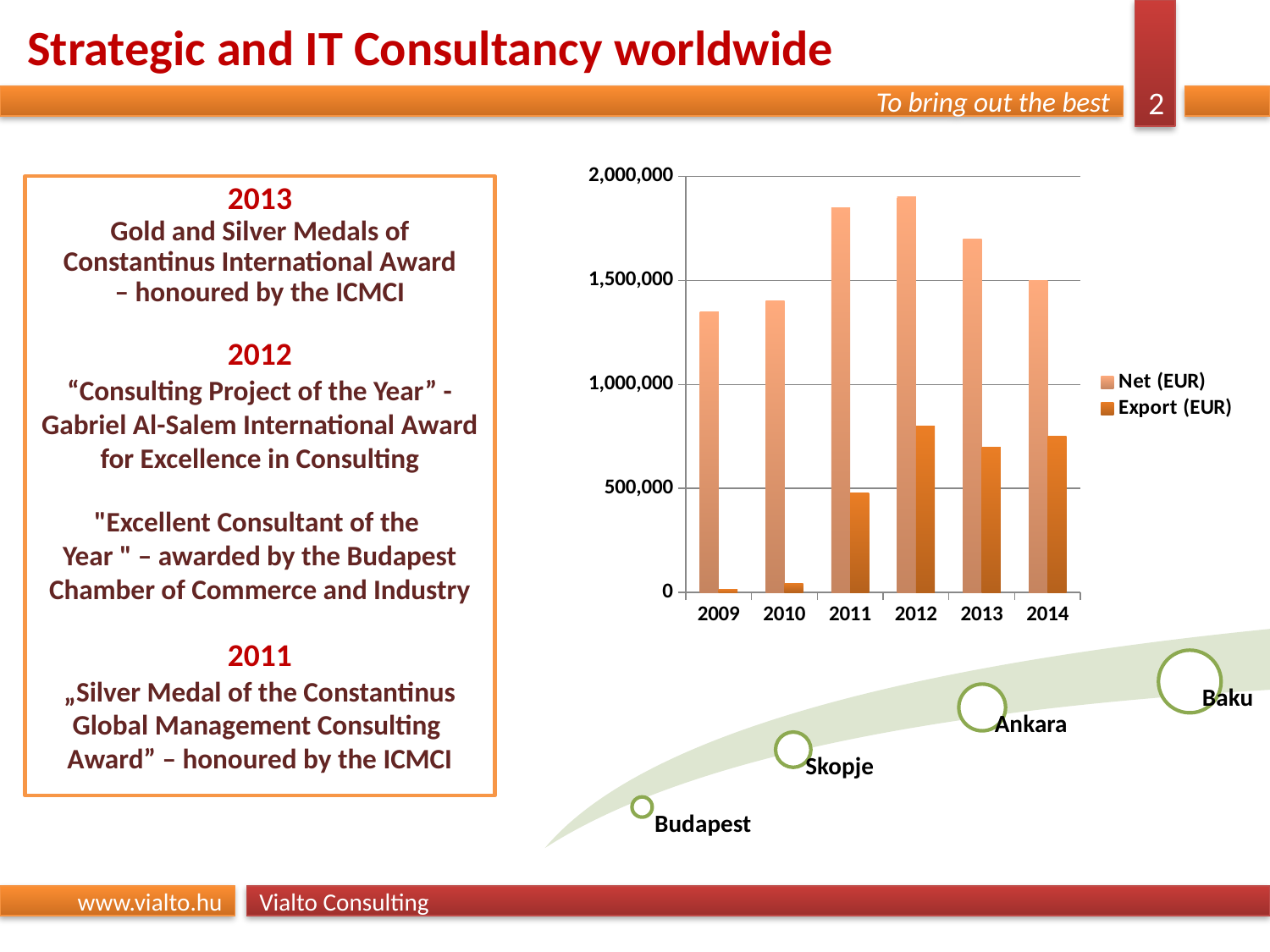

# Strategic and IT Consultancy worldwide

### Chart

| Category | Net (EUR) | Export (EUR) |
|---|---|---|
| 2009 | 1350000.0 | 15500.0 |
| 2010 | 1400000.0 | 42500.0 |
| 2011 | 1850000.0 | 480000.0 |
| 2012 | 1900000.0 | 800000.0 |
| 2013 | 1700000.0 | 700000.0 |
| 2014 | 1500000.0 | 750000.0 |
2013
Gold and Silver Medals of Constantinus International Award
– honoured by the ICMCI

2012
“Consulting Project of the Year” - Gabriel Al-Salem International Award for Excellence in Consulting

"Excellent Consultant of the
Year " – awarded by the Budapest Chamber of Commerce and Industry

2011
„Silver Medal of the Constantinus Global Management Consulting  Award” – honoured by the ICMCI

Budapest
Skopje
Ankara
Baku